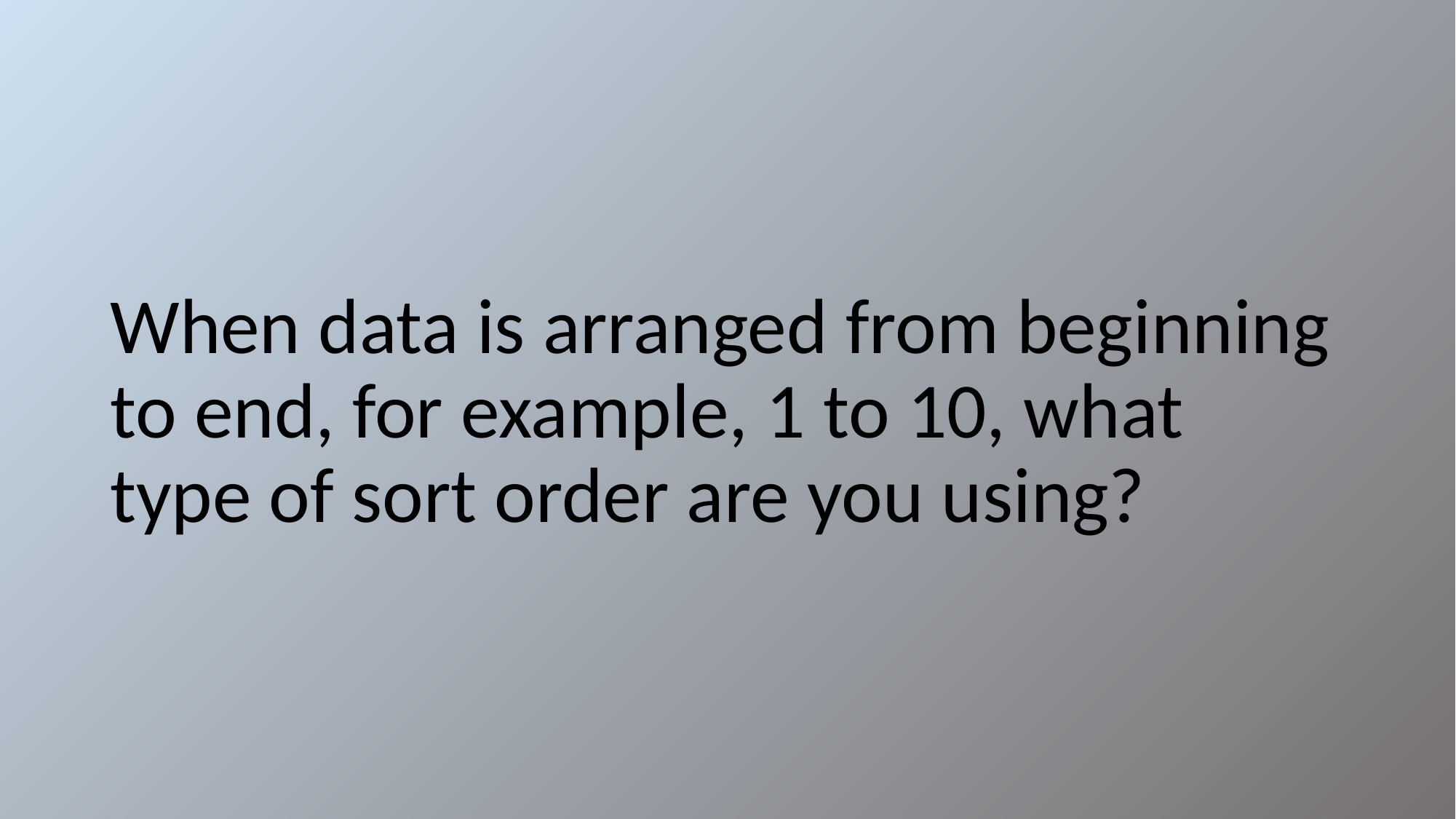

# When data is arranged from beginning to end, for example, 1 to 10, what type of sort order are you using?